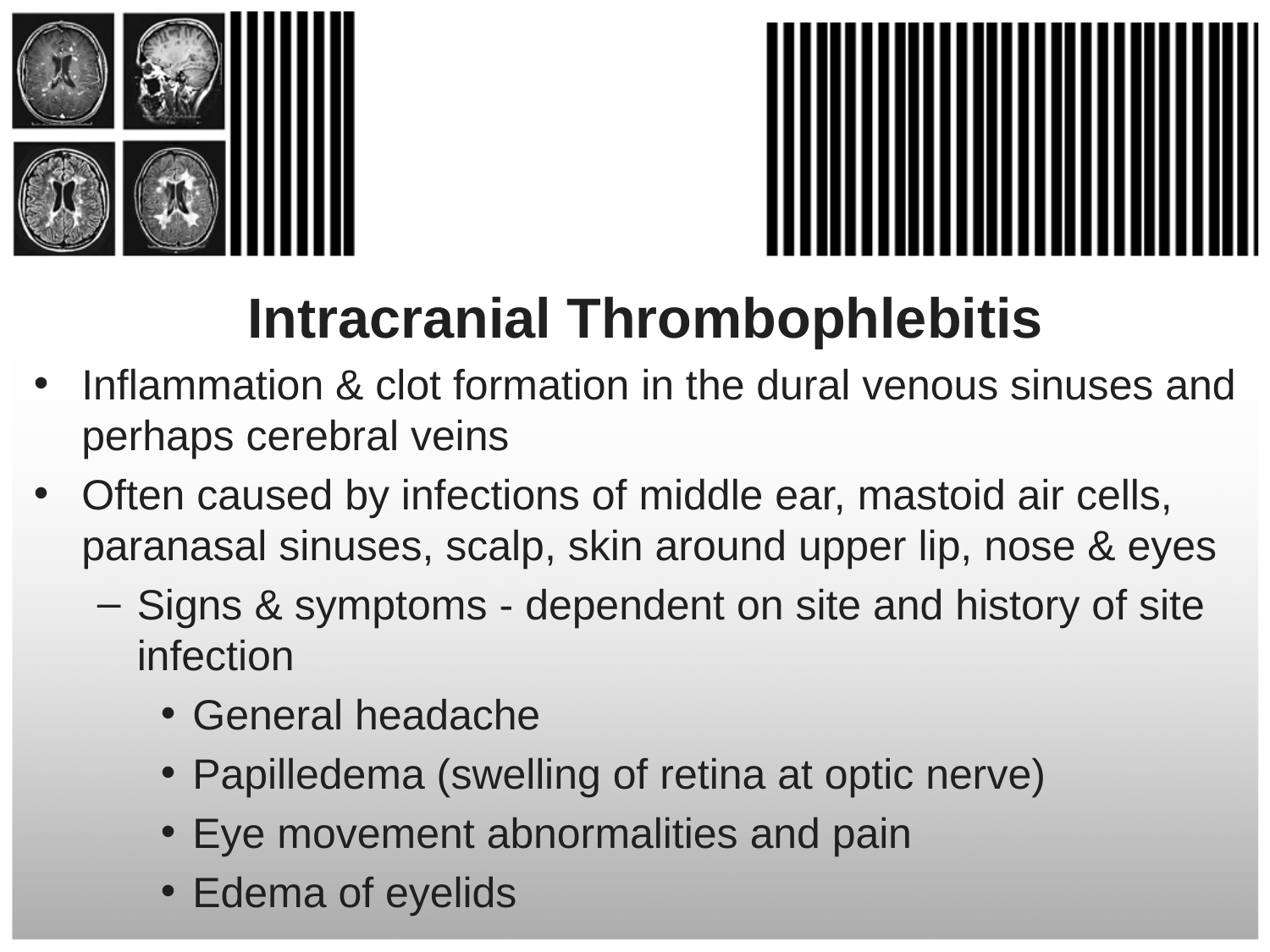

#
Intracranial Thrombophlebitis
Inflammation & clot formation in the dural venous sinuses and perhaps cerebral veins
Often caused by infections of middle ear, mastoid air cells, paranasal sinuses, scalp, skin around upper lip, nose & eyes
Signs & symptoms - dependent on site and history of site infection
General headache
Papilledema (swelling of retina at optic nerve)
Eye movement abnormalities and pain
Edema of eyelids